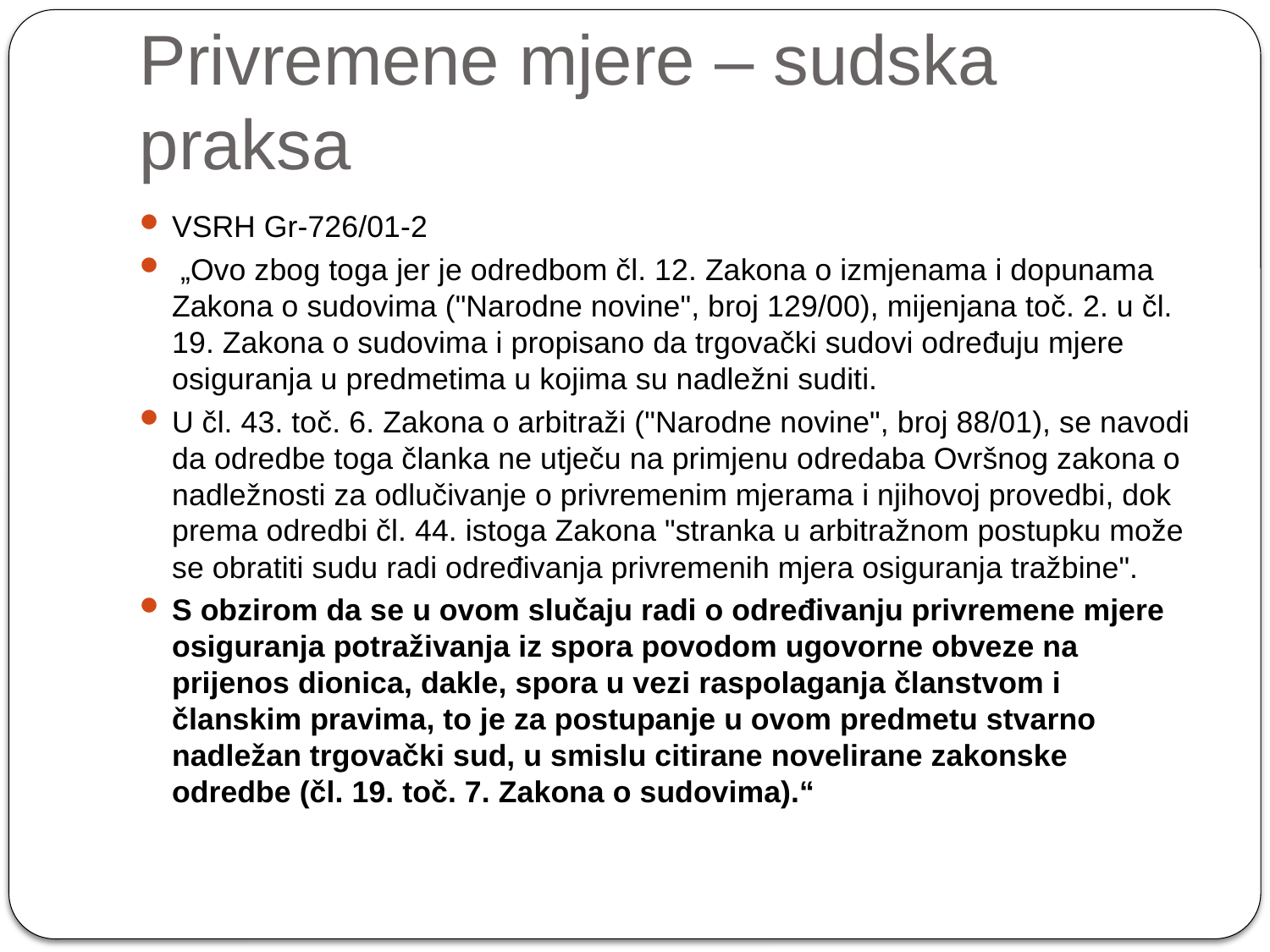

# Privremene mjere – sudska praksa
VSRH Gr-726/01-2
 „Ovo zbog toga jer je odredbom čl. 12. Zakona o izmjenama i dopunama Zakona o sudovima ("Narodne novine", broj 129/00), mijenjana toč. 2. u čl. 19. Zakona o sudovima i propisano da trgovački sudovi određuju mjere osiguranja u predmetima u kojima su nadležni suditi.
U čl. 43. toč. 6. Zakona o arbitraži ("Narodne novine", broj 88/01), se navodi da odredbe toga članka ne utječu na primjenu odredaba Ovršnog zakona o nadležnosti za odlučivanje o privremenim mjerama i njihovoj provedbi, dok prema odredbi čl. 44. istoga Zakona "stranka u arbitražnom postupku može se obratiti sudu radi određivanja privremenih mjera osiguranja tražbine".
S obzirom da se u ovom slučaju radi o određivanju privremene mjere osiguranja potraživanja iz spora povodom ugovorne obveze na prijenos dionica, dakle, spora u vezi raspolaganja članstvom i članskim pravima, to je za postupanje u ovom predmetu stvarno nadležan trgovački sud, u smislu citirane novelirane zakonske odredbe (čl. 19. toč. 7. Zakona o sudovima).“